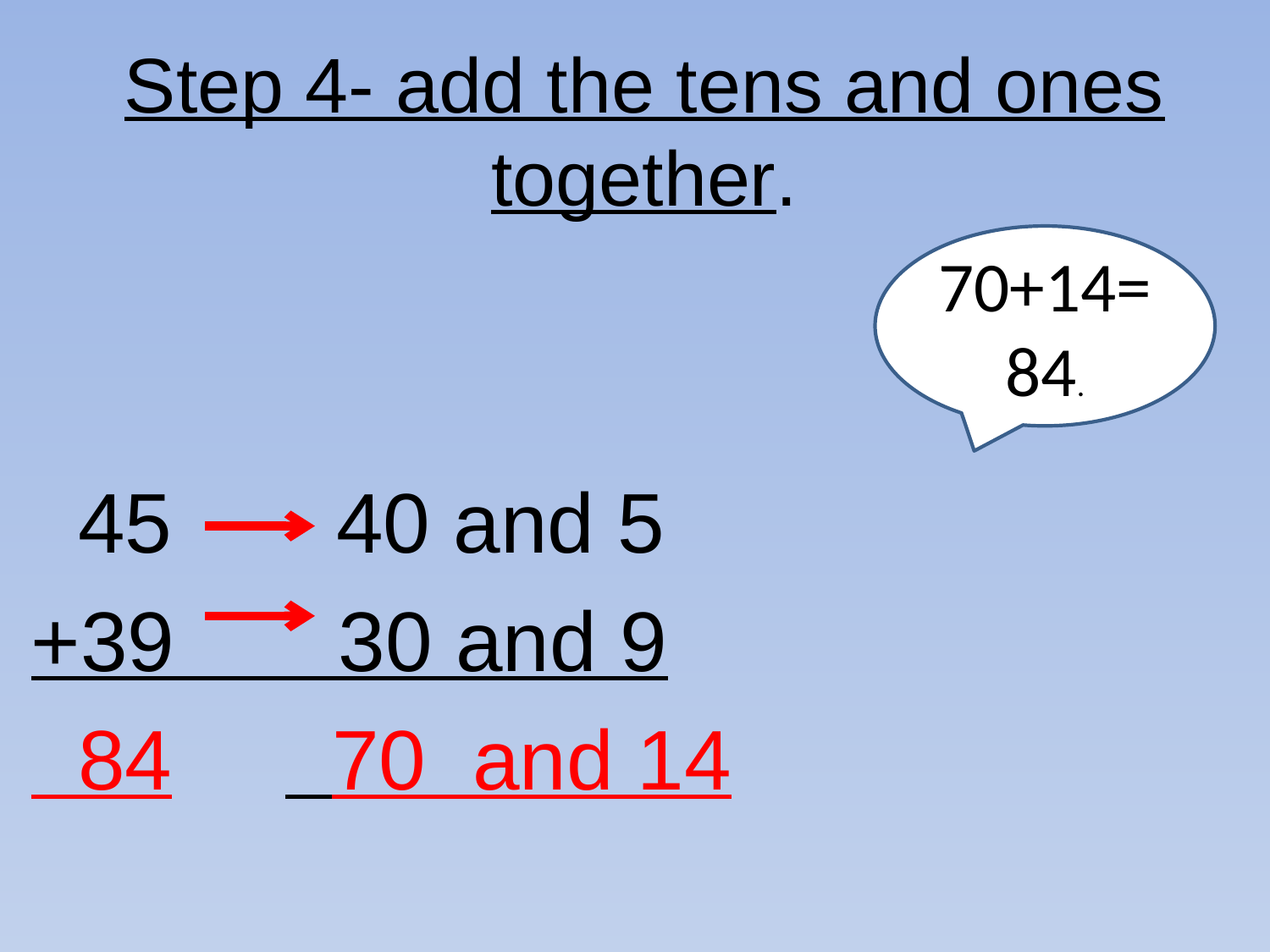

# Step 4- add the tens and ones together.
70+14=84.
  45       40 and 5
+39       30 and 9
  84	  70  and 14